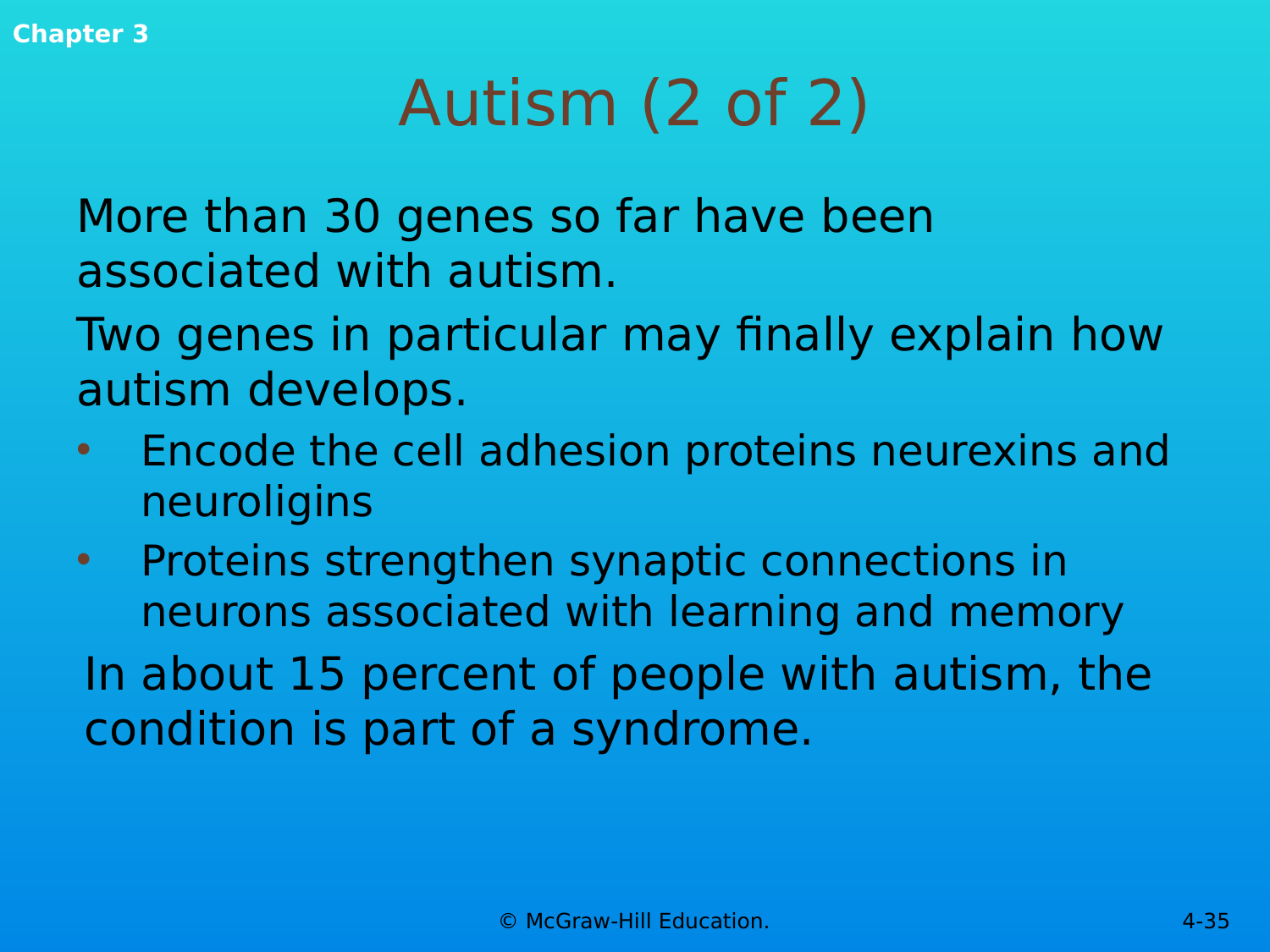

# Autism (2 of 2)
More than 30 genes so far have been associated with autism.
Two genes in particular may finally explain how autism develops.
Encode the cell adhesion proteins neurexins and neuroligins
Proteins strengthen synaptic connections in neurons associated with learning and memory
In about 15 percent of people with autism, the condition is part of a syndrome.